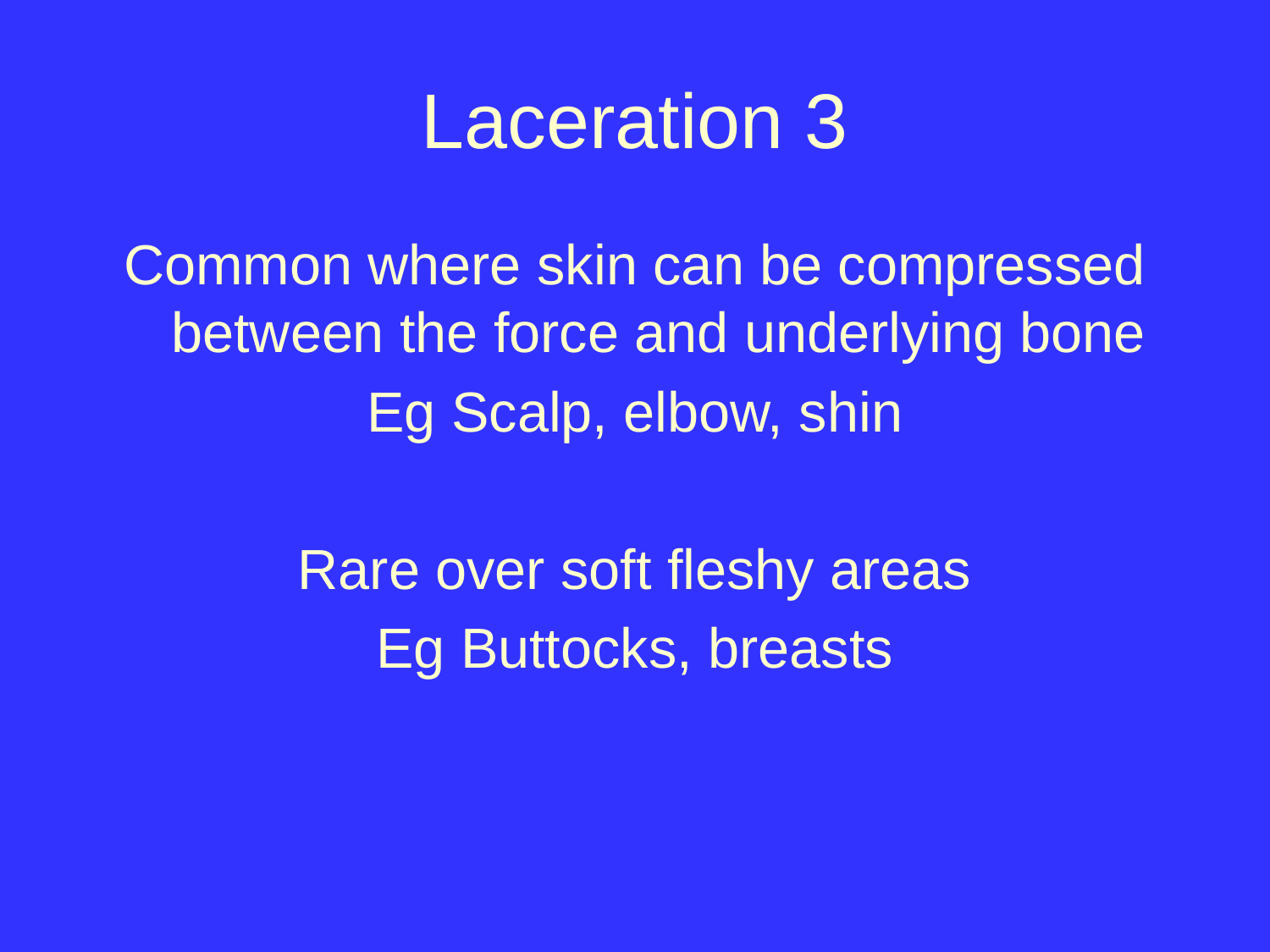

# Laceration 3
Common where skin can be compressed between the force and underlying bone
Eg Scalp, elbow, shin

Rare over soft fleshy areas
Eg Buttocks, breasts